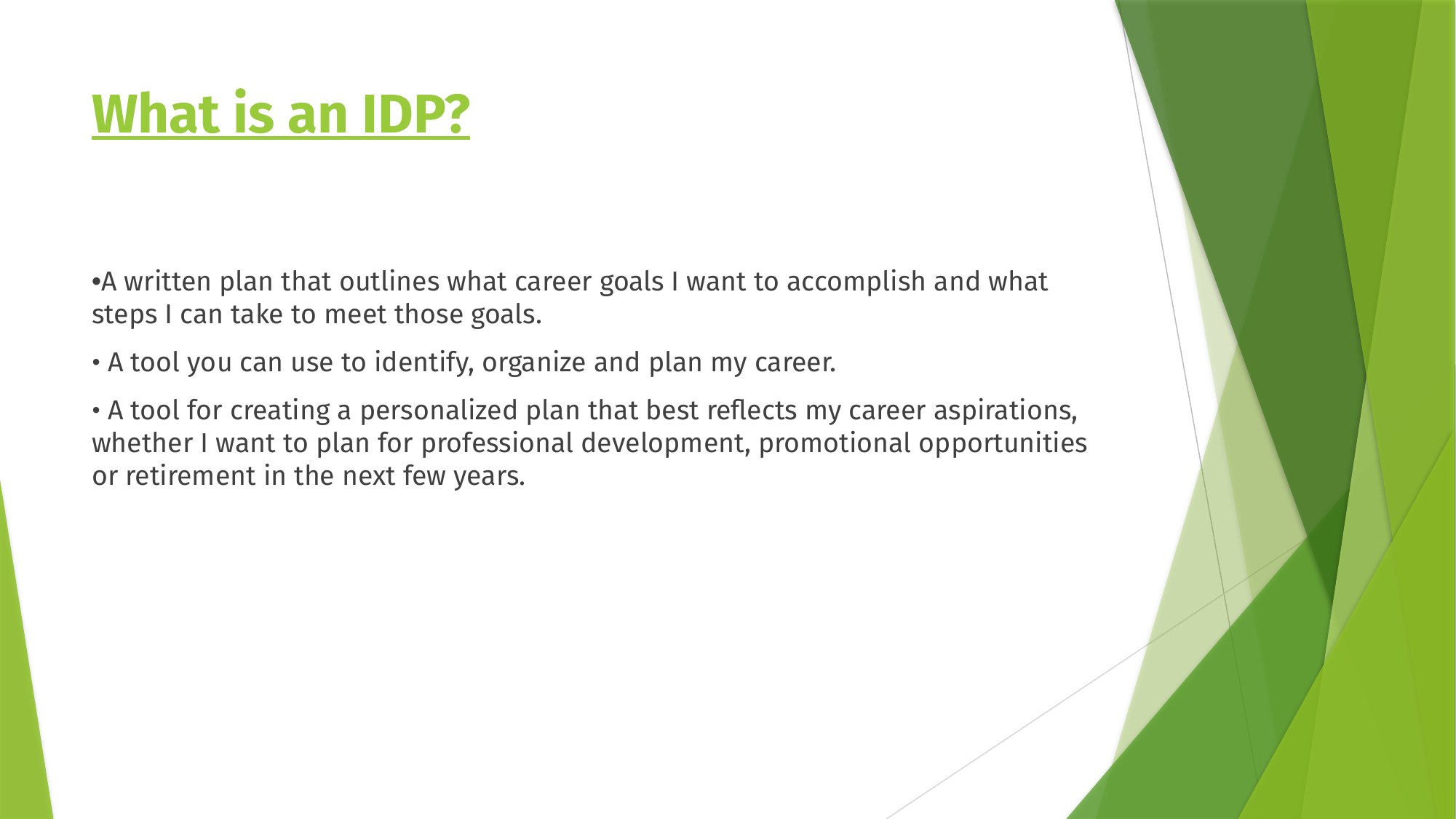

# What is an IDP?
•A written plan that outlines what career goals I want to accomplish and what steps I can take to meet those goals.
• A tool you can use to identify, organize and plan my career.
• A tool for creating a personalized plan that best reflects my career aspirations, whether I want to plan for professional development, promotional opportunities or retirement in the next few years.